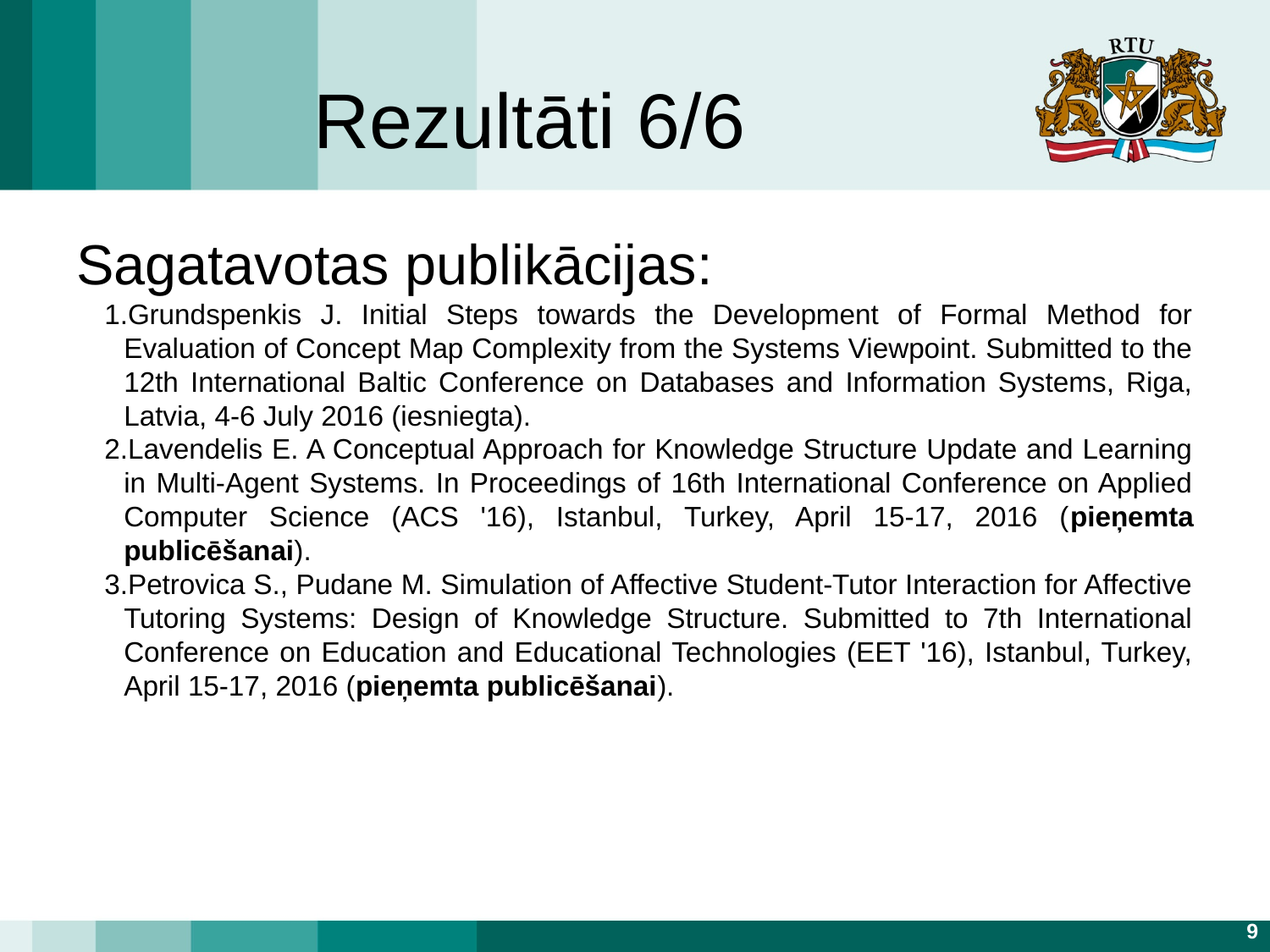

# Rezultāti 6/6
Sagatavotas publikācijas:
Grundspenkis J. Initial Steps towards the Development of Formal Method for Evaluation of Concept Map Complexity from the Systems Viewpoint. Submitted to the 12th International Baltic Conference on Databases and Information Systems, Riga, Latvia, 4-6 July 2016 (iesniegta).
Lavendelis E. A Conceptual Approach for Knowledge Structure Update and Learning in Multi-Agent Systems. In Proceedings of 16th International Conference on Applied Computer Science (ACS '16), Istanbul, Turkey, April 15-17, 2016 (pieņemta publicēšanai).
Petrovica S., Pudane M. Simulation of Affective Student-Tutor Interaction for Affective Tutoring Systems: Design of Knowledge Structure. Submitted to 7th International Conference on Education and Educational Technologies (EET '16), Istanbul, Turkey, April 15-17, 2016 (pieņemta publicēšanai).

9